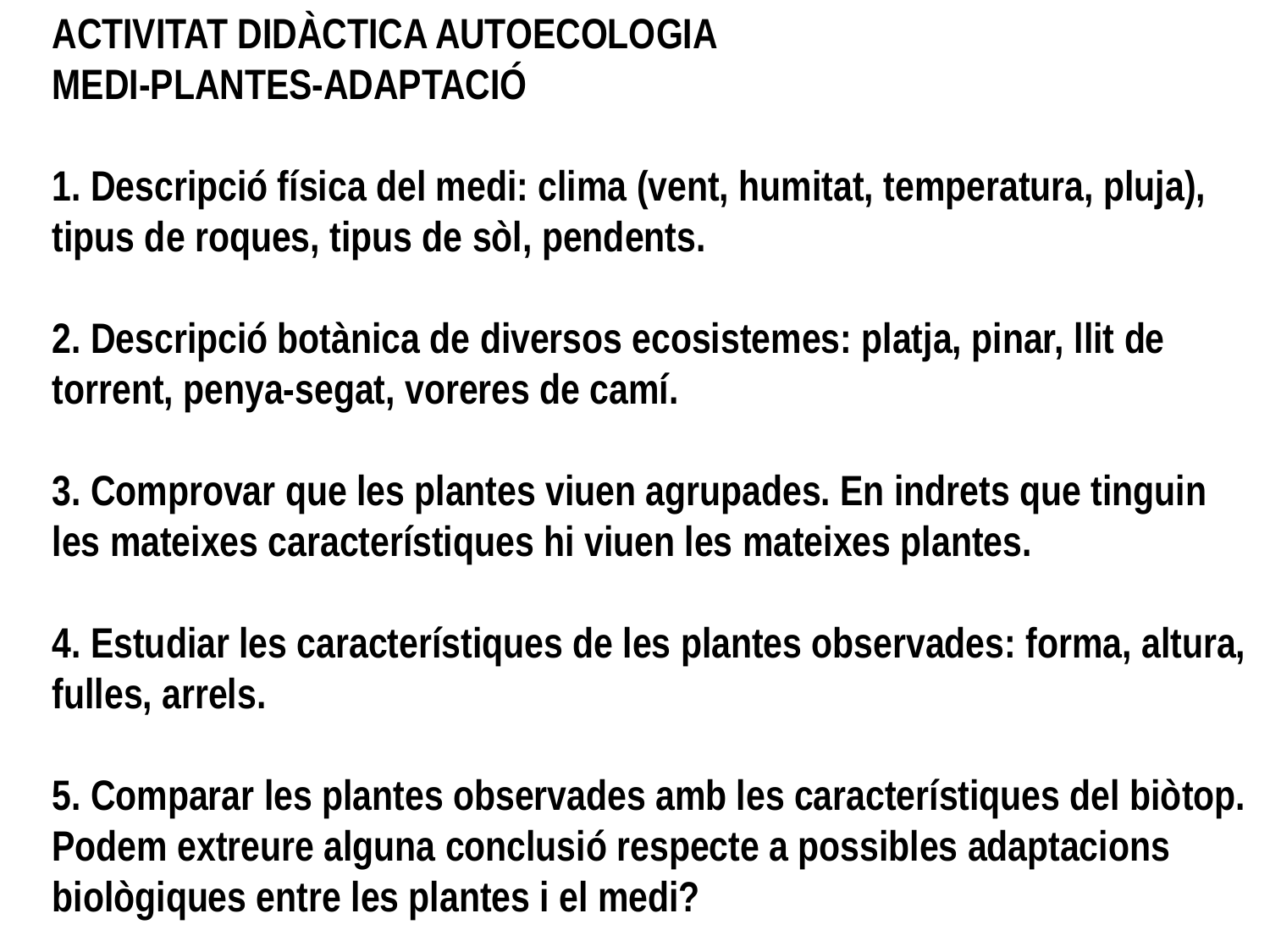

ACTIVITAT DIDÀCTICA AUTOECOLOGIA
MEDI-PLANTES-ADAPTACIÓ

1. Descripció física del medi: clima (vent, humitat, temperatura, pluja), tipus de roques, tipus de sòl, pendents.

2. Descripció botànica de diversos ecosistemes: platja, pinar, llit de torrent, penya-segat, voreres de camí.

3. Comprovar que les plantes viuen agrupades. En indrets que tinguin les mateixes característiques hi viuen les mateixes plantes.

4. Estudiar les característiques de les plantes observades: forma, altura, fulles, arrels.

5. Comparar les plantes observades amb les característiques del biòtop. Podem extreure alguna conclusió respecte a possibles adaptacions biològiques entre les plantes i el medi?